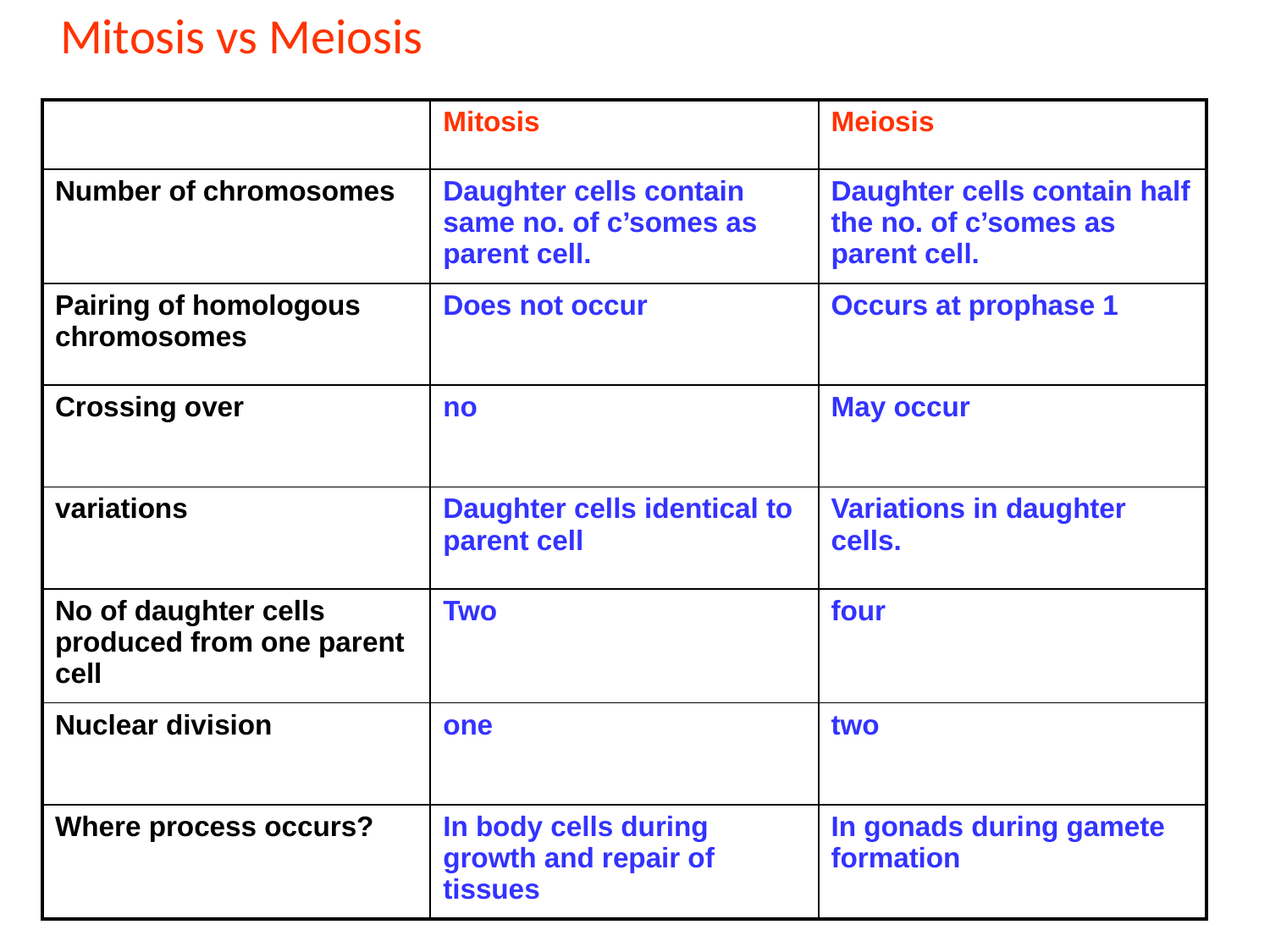

Mitosis vs Meiosis
|  | Mitosis | Meiosis |
| --- | --- | --- |
| Number of chromosomes | Daughter cells contain same no. of c’somes as parent cell. | Daughter cells contain half the no. of c’somes as parent cell. |
| Pairing of homologous chromosomes | Does not occur | Occurs at prophase 1 |
| Crossing over | no | May occur |
| variations | Daughter cells identical to parent cell | Variations in daughter cells. |
| No of daughter cells produced from one parent cell | Two | four |
| Nuclear division | one | two |
| Where process occurs? | In body cells during growth and repair of tissues | In gonads during gamete formation |